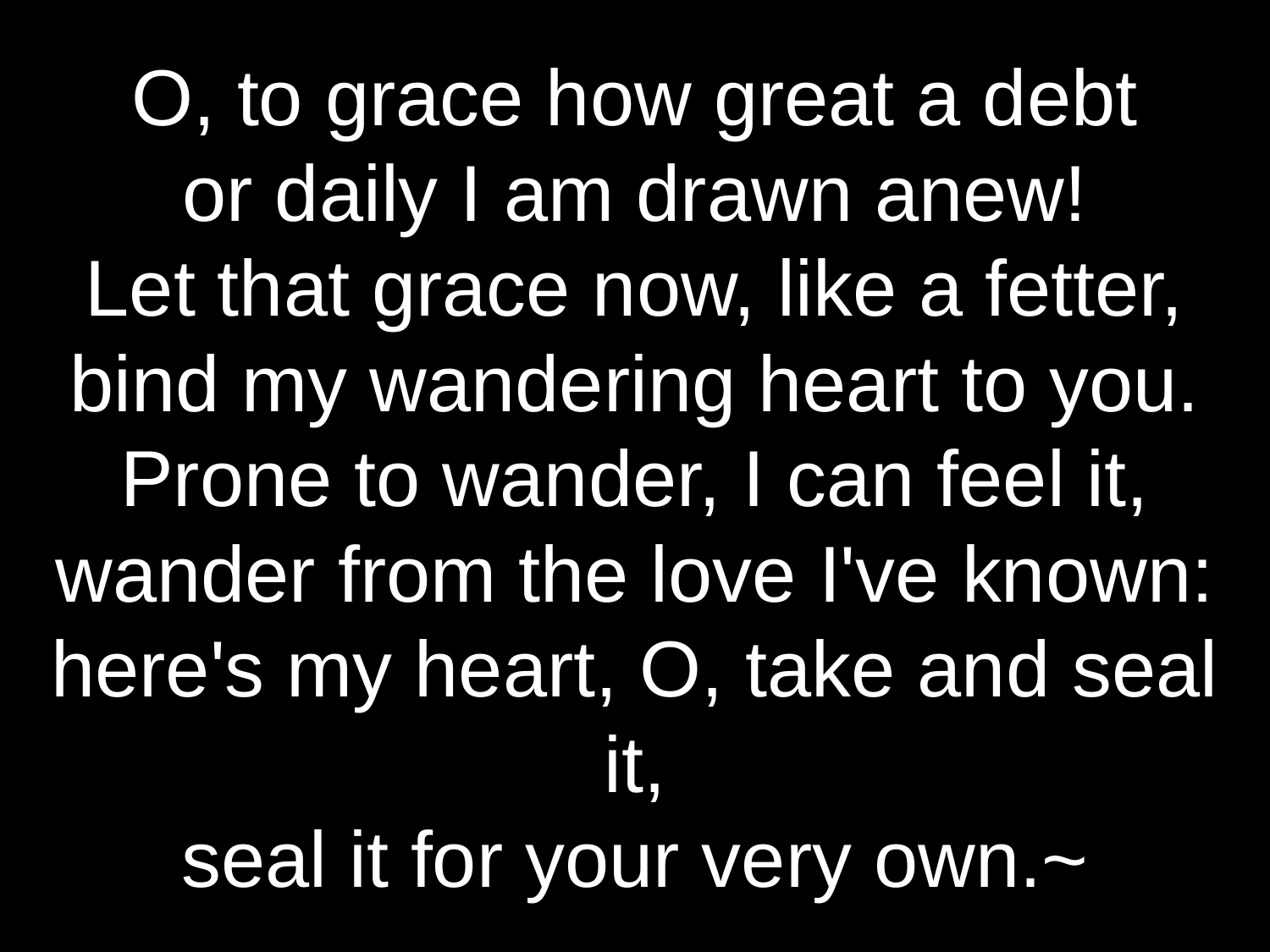

O, to grace how great a debt
or daily I am drawn anew!
Let that grace now, like a fetter,
bind my wandering heart to you.
Prone to wander, I can feel it,
wander from the love I've known:
here's my heart, O, take and seal it,
seal it for your very own.~